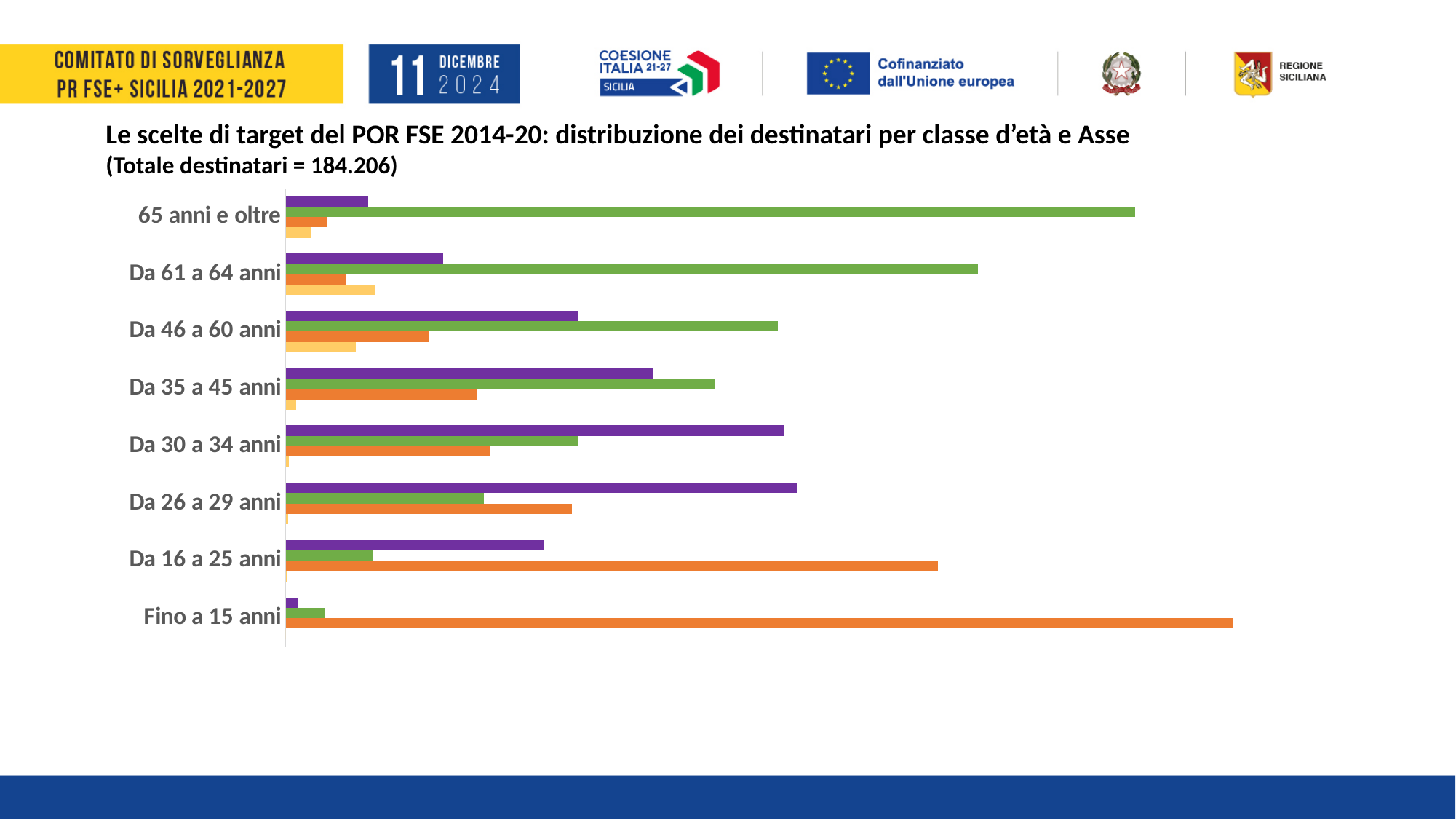

Le scelte di target del POR FSE 2014-20: distribuzione dei destinatari per classe d’età e Asse
(Totale destinatari = 184.206)

### Chart

| Category | ASSE 4 | ASSE 3 | ASSE 2 | ASSE1 |
|---|---|---|---|---|
| Fino a 15 anni | 0.0 | 0.9483266863187099 | 0.03936188659615051 | 0.012311427085139588 |
| Da 16 a 25 anni | 0.00033345004084763 | 0.6533786825388886 | 0.08766401573884193 | 0.2586238516814218 |
| Da 26 a 29 anni | 0.002268396697214409 | 0.28677071046184555 | 0.19853007894020505 | 0.512430813900735 |
| Da 30 a 34 anni | 0.002921589688506982 | 0.20485499462943071 | 0.2925026852846402 | 0.49972073039742215 |
| Da 35 a 45 anni | 0.010525800450406344 | 0.1918633114657789 | 0.42994223049055125 | 0.3676686575932635 |
| Da 46 a 60 anni | 0.07028460004820017 | 0.1440308481037618 | 0.49313147689678594 | 0.2925530749512521 |
| Da 61 a 64 anni | 0.08944281524926687 | 0.05969836614997905 | 0.6931294511939673 | 0.15772936740678675 |
| 65 anni e oltre | 0.025652173913043478 | 0.041304347826086954 | 0.8504347826086956 | 0.08260869565217391 |